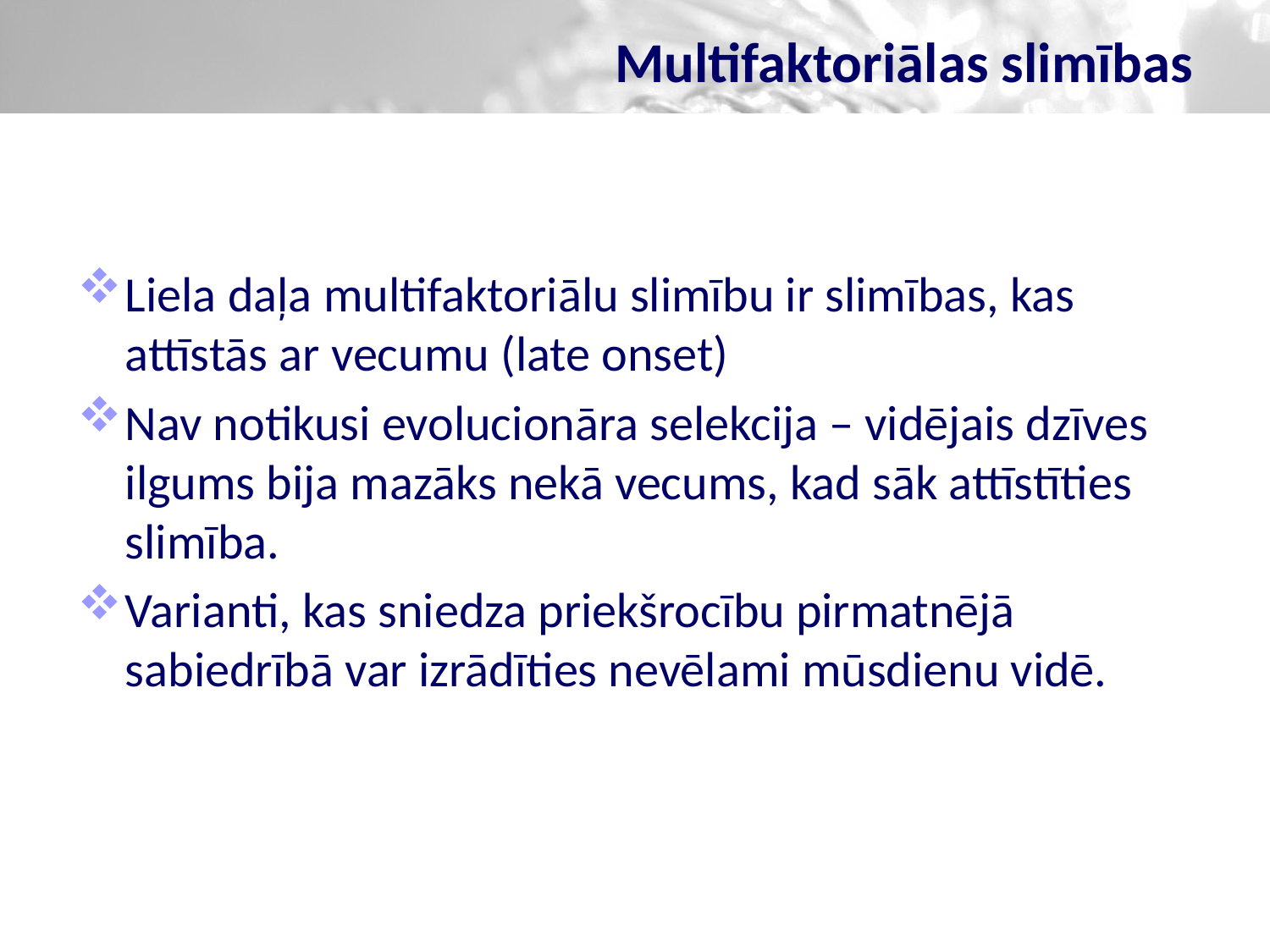

# Multifaktoriālas slimības
Liela daļa multifaktoriālu slimību ir slimības, kas attīstās ar vecumu (late onset)
Nav notikusi evolucionāra selekcija – vidējais dzīves ilgums bija mazāks nekā vecums, kad sāk attīstīties slimība.
Varianti, kas sniedza priekšrocību pirmatnējā sabiedrībā var izrādīties nevēlami mūsdienu vidē.